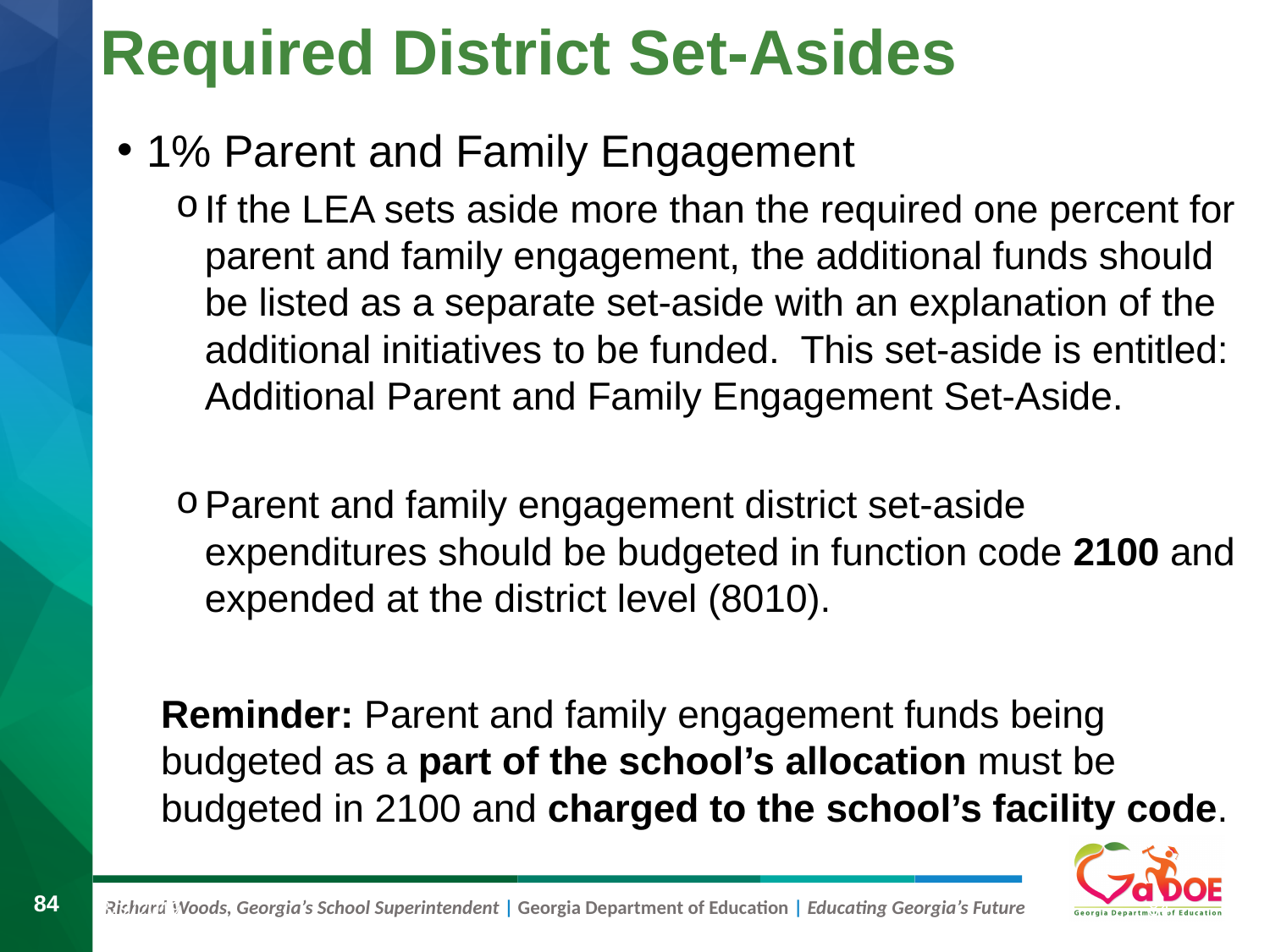

# Required District Set-Asides
1% Parent and Family Engagement
If the LEA sets aside more than the required one percent for parent and family engagement, the additional funds should be listed as a separate set-aside with an explanation of the additional initiatives to be funded.  This set-aside is entitled: Additional Parent and Family Engagement Set-Aside.

Parent and family engagement district set-aside expenditures should be budgeted in function code 2100 and expended at the district level (8010).

Reminder: Parent and family engagement funds being budgeted as a part of the school’s allocation must be budgeted in 2100 and charged to the school’s facility code.

8/9/2019
84